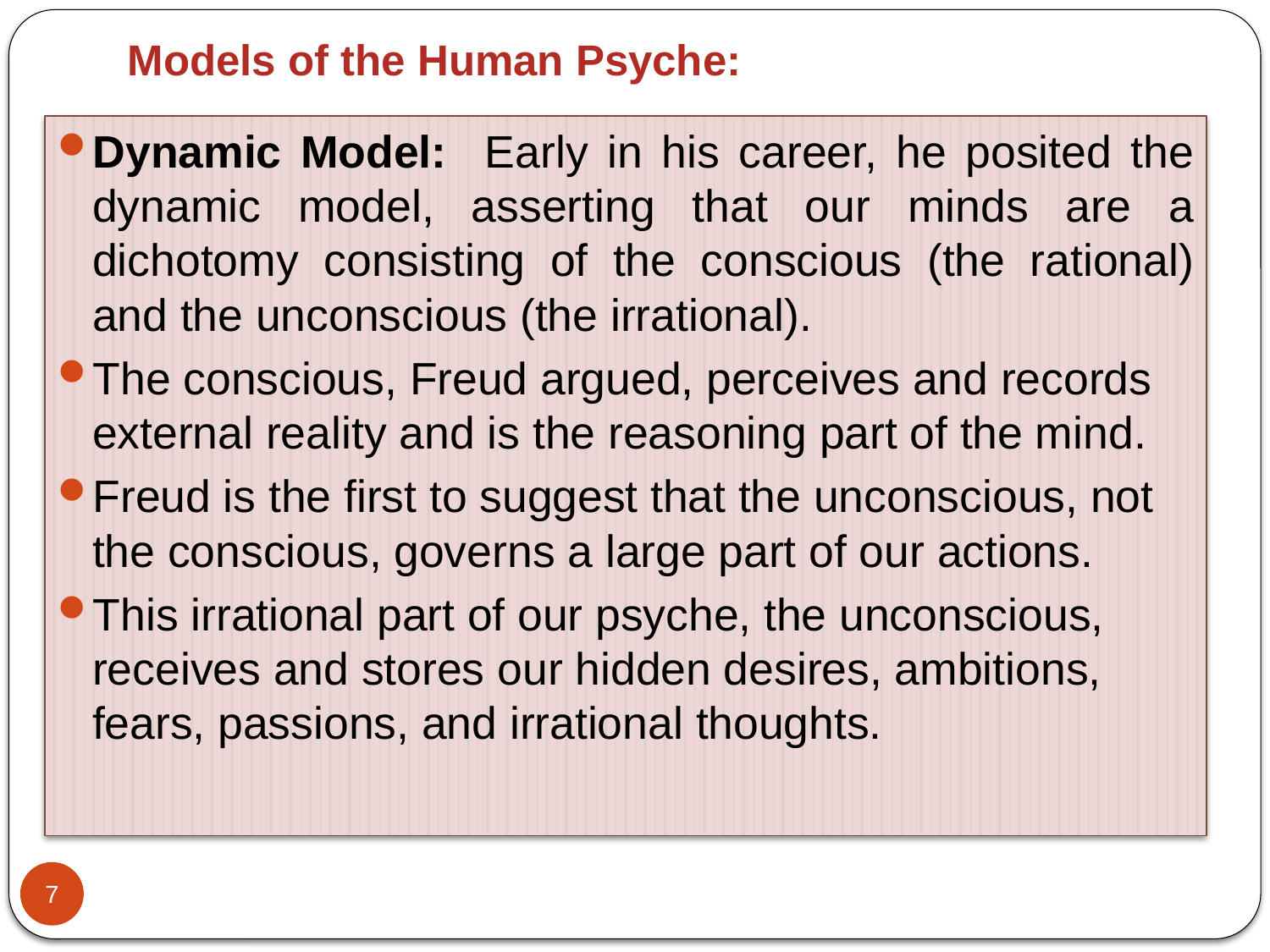

# Models of the Human Psyche:
Dynamic Model:  Early in his career, he posited the dynamic model, asserting that our minds are a dichotomy consisting of the conscious (the rational) and the unconscious (the irrational).
The conscious, Freud argued, perceives and records external reality and is the reasoning part of the mind.
Freud is the first to suggest that the unconscious, not the conscious, governs a large part of our actions.
This irrational part of our psyche, the unconscious, receives and stores our hidden desires, ambitions, fears, passions, and irrational thoughts.
7